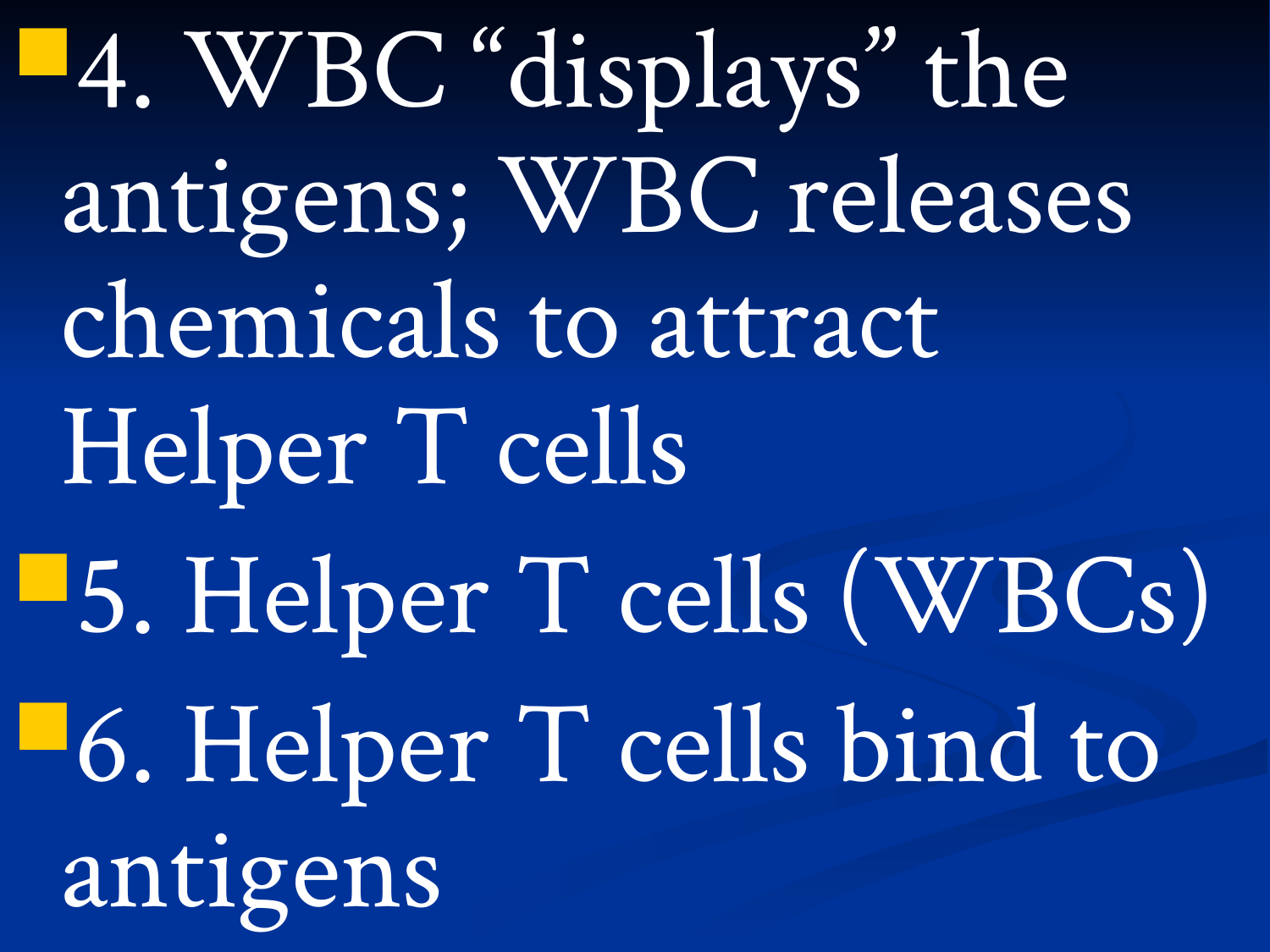

4. WBC “displays” the antigens; WBC releases chemicals to attract Helper T cells
5. Helper T cells (WBCs)
6. Helper T cells bind to antigens
#